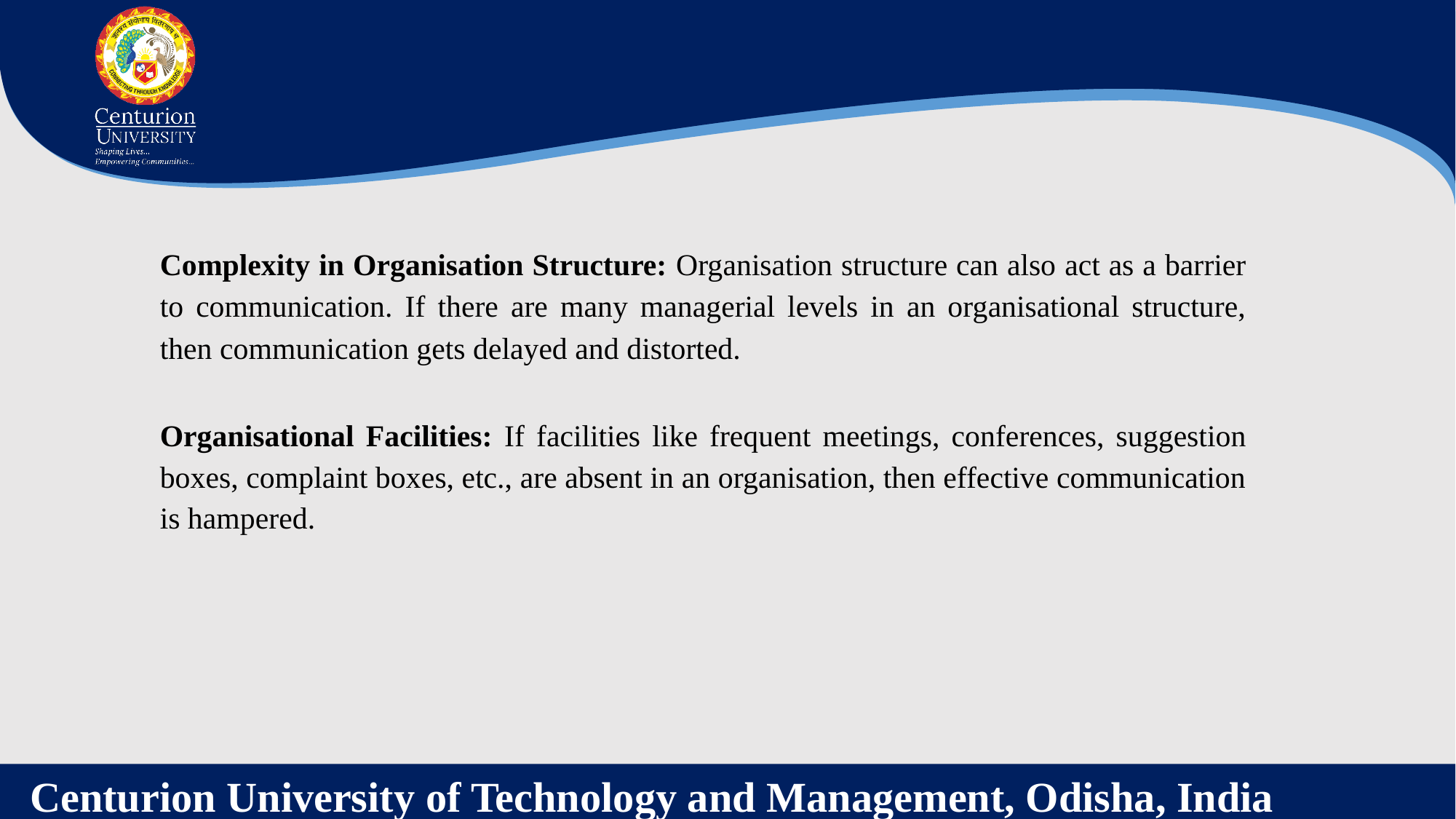

Complexity in Organisation Structure: Organisation structure can also act as a barrier to communication. If there are many managerial levels in an organisational structure, then communication gets delayed and distorted.
Organisational Facilities: If facilities like frequent meetings, conferences, suggestion boxes, complaint boxes, etc., are absent in an organisation, then effective communication is hampered.